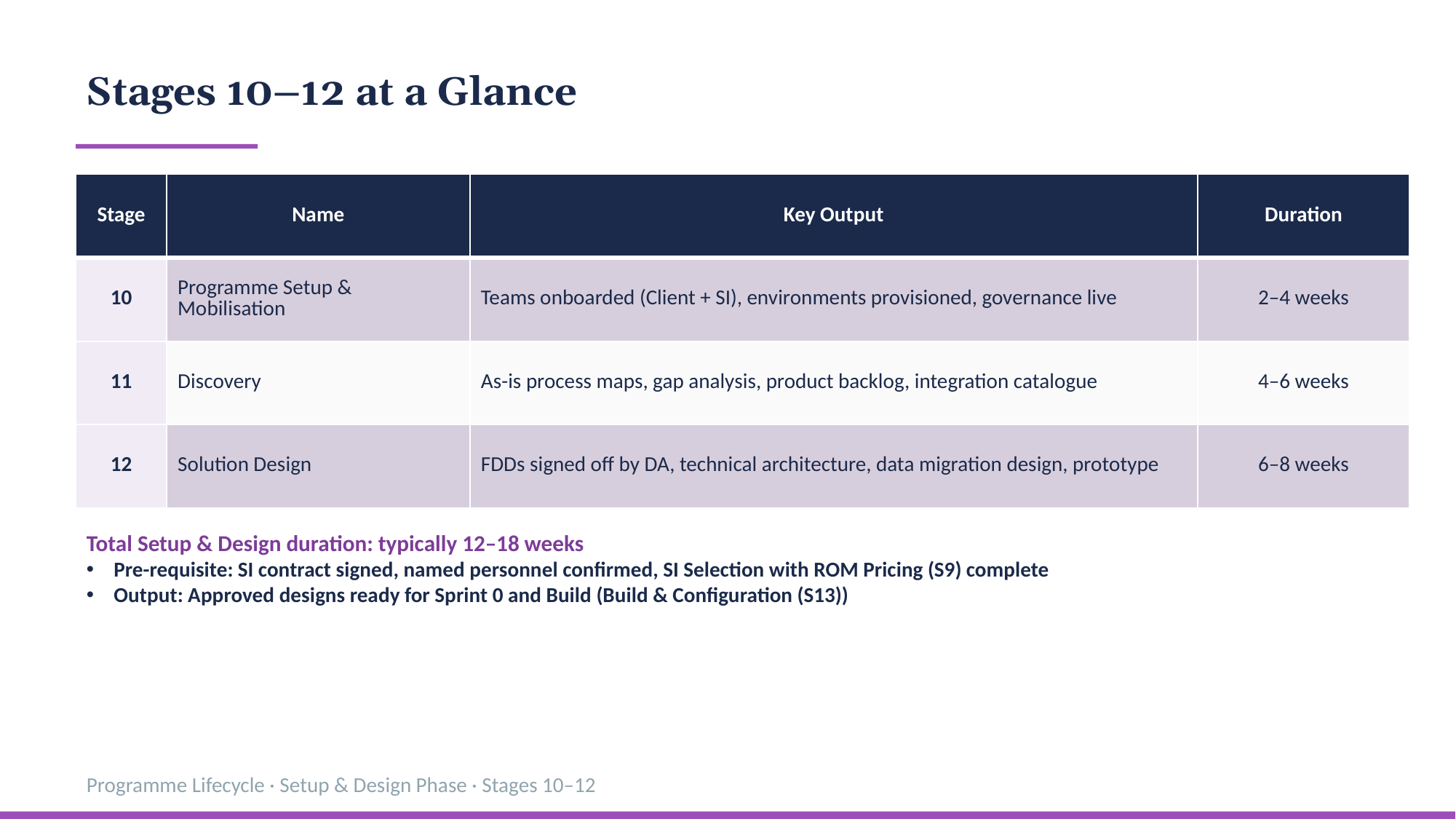

Stages 10–12 at a Glance

| Stage | Name | Key Output | Duration |
| --- | --- | --- | --- |
| 10 | Programme Setup & Mobilisation | Teams onboarded (Client + SI), environments provisioned, governance live | 2–4 weeks |
| 11 | Discovery | As-is process maps, gap analysis, product backlog, integration catalogue | 4–6 weeks |
| 12 | Solution Design | FDDs signed off by DA, technical architecture, data migration design, prototype | 6–8 weeks |
Total Setup & Design duration: typically 12–18 weeks
Pre-requisite: SI contract signed, named personnel confirmed, SI Selection with ROM Pricing (S9) complete
Output: Approved designs ready for Sprint 0 and Build (Build & Configuration (S13))
Programme Lifecycle · Setup & Design Phase · Stages 10–12